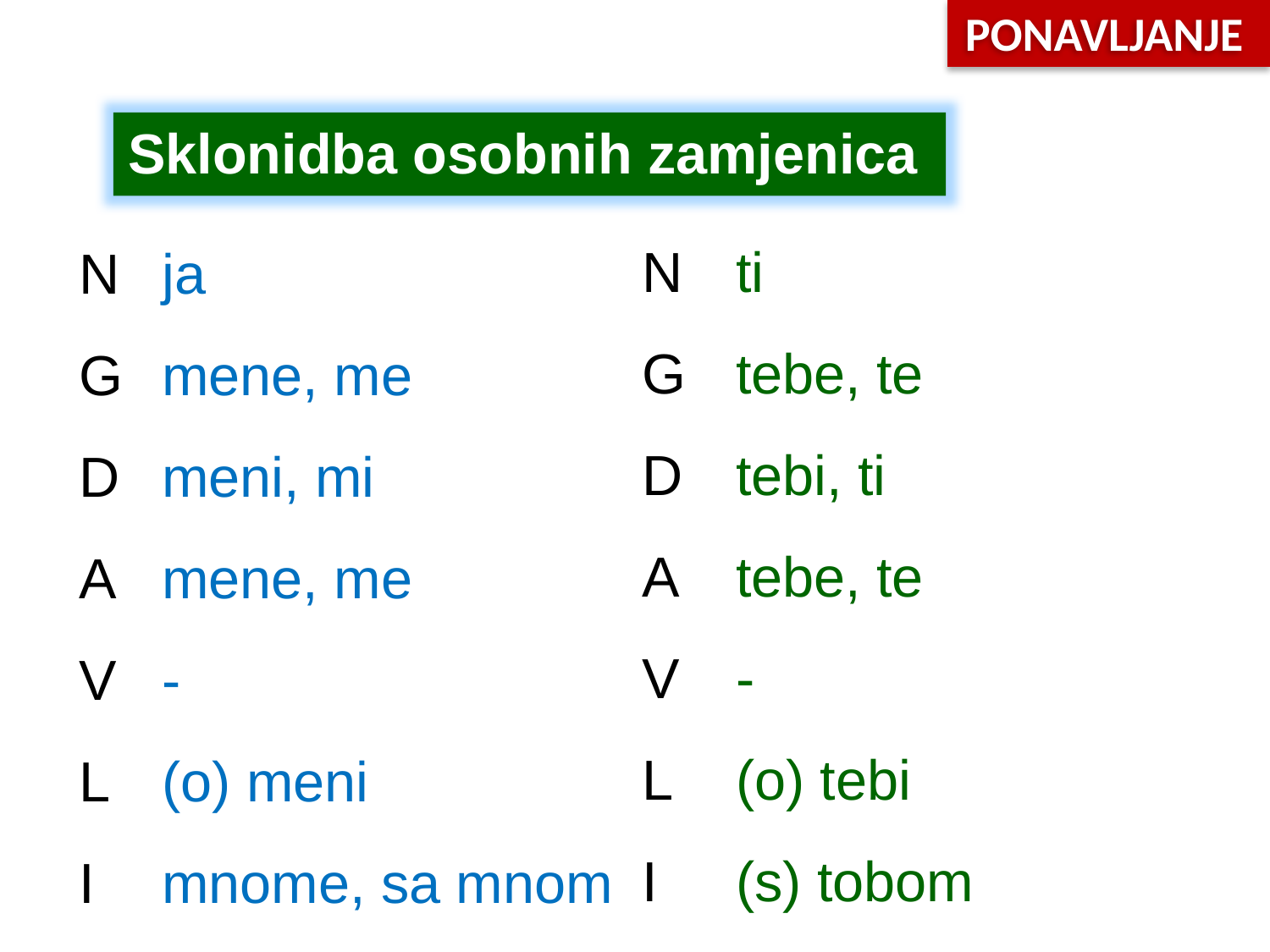

PONAVLJANJE

Sklonidba osobnih zamjenica

N
G
D
A
V
L
I
ti
tebe, te
tebi, ti
tebe, te
-
(o) tebi
(s) tobom
N
G
D
A
V
L
I
ja
mene, me
meni, mi
mene, me
-
(o) meni
mnome, sa mnom